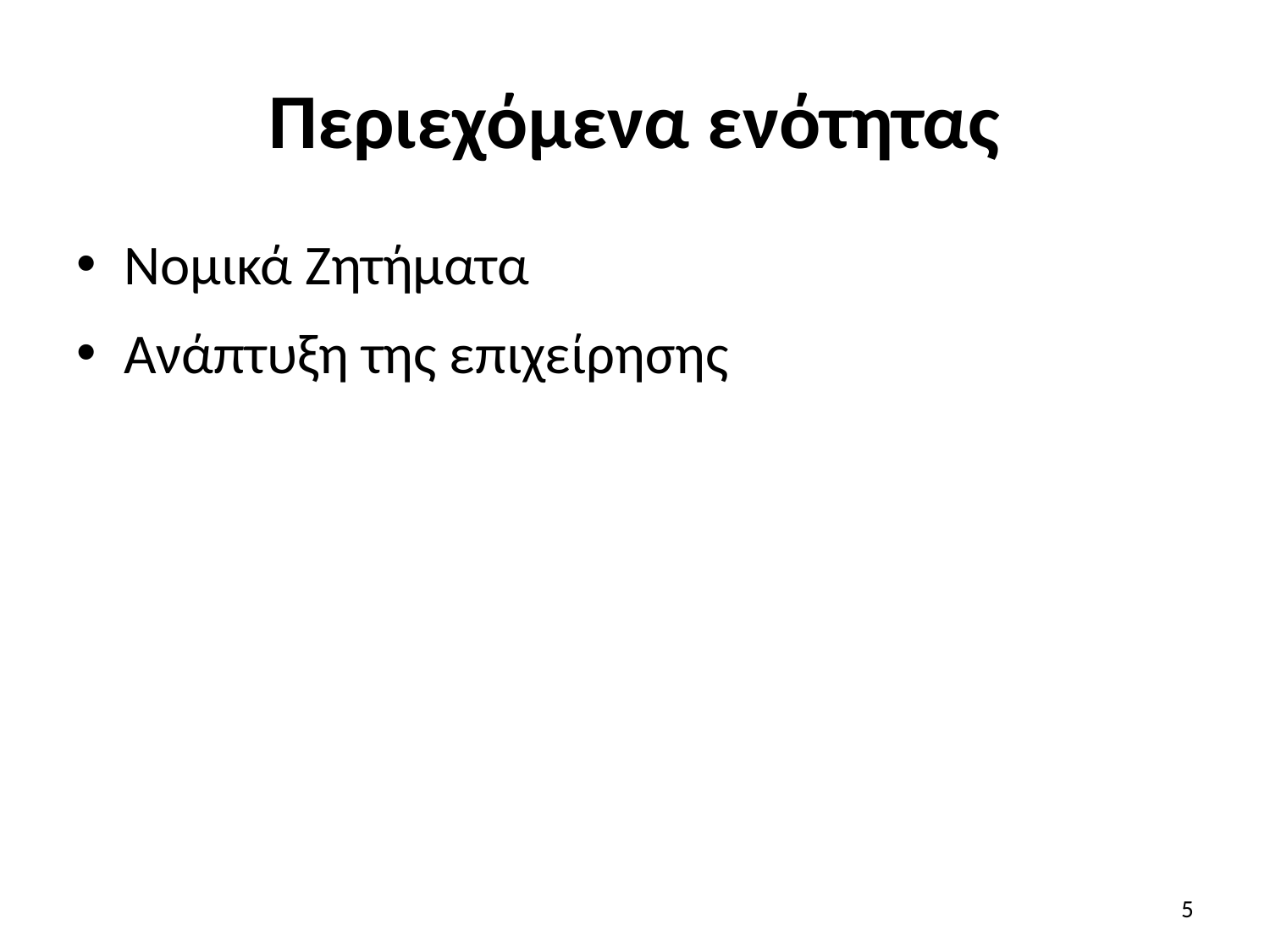

# Περιεχόμενα ενότητας
Νομικά Ζητήματα
Ανάπτυξη της επιχείρησης
5